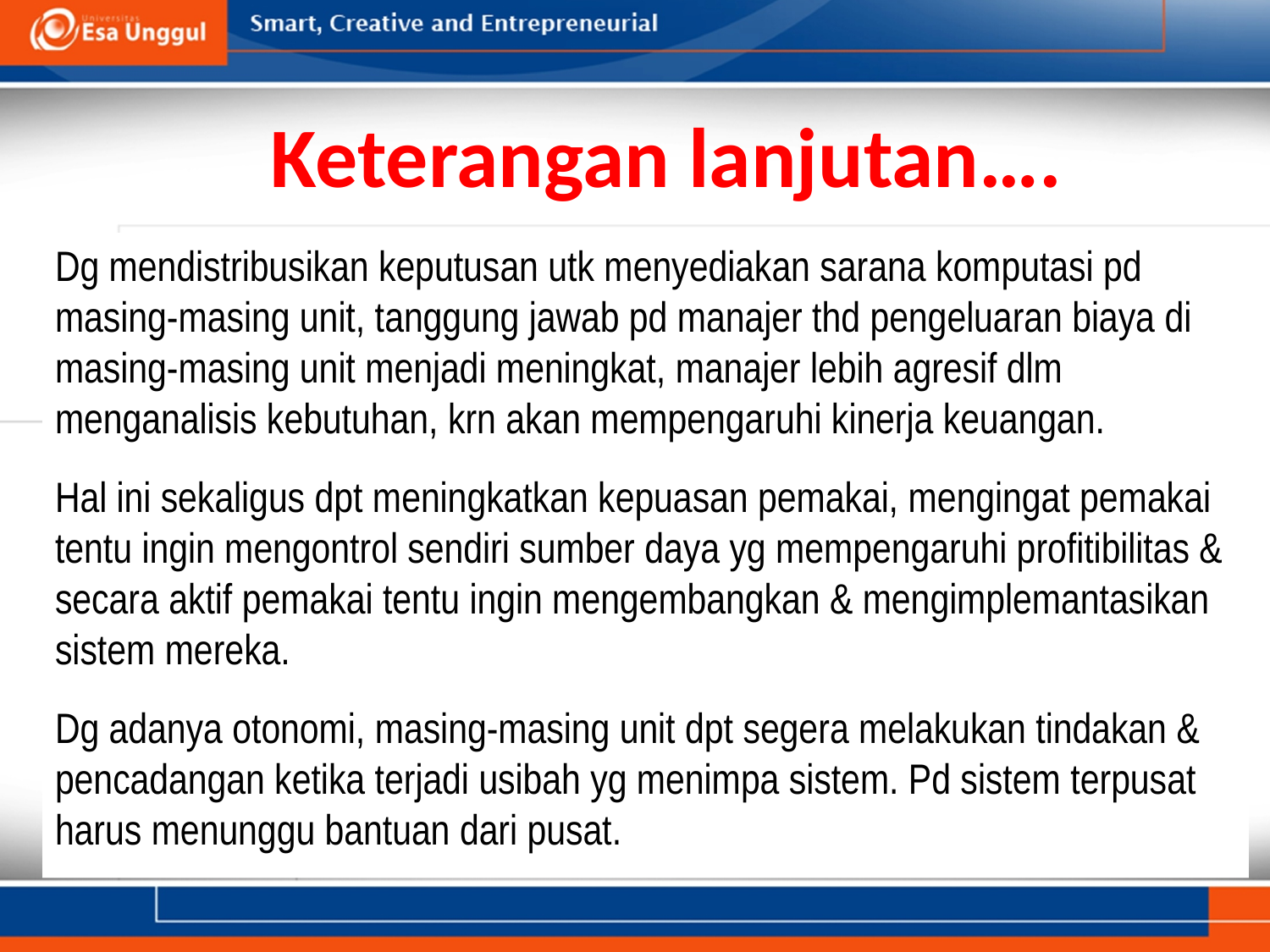

# Keterangan lanjutan….
Dg mendistribusikan keputusan utk menyediakan sarana komputasi pd masing-masing unit, tanggung jawab pd manajer thd pengeluaran biaya di masing-masing unit menjadi meningkat, manajer lebih agresif dlm menganalisis kebutuhan, krn akan mempengaruhi kinerja keuangan.

Hal ini sekaligus dpt meningkatkan kepuasan pemakai, mengingat pemakai tentu ingin mengontrol sendiri sumber daya yg mempengaruhi profitibilitas & secara aktif pemakai tentu ingin mengembangkan & mengimplemantasikan sistem mereka.

Dg adanya otonomi, masing-masing unit dpt segera melakukan tindakan & pencadangan ketika terjadi usibah yg menimpa sistem. Pd sistem terpusat harus menunggu bantuan dari pusat.